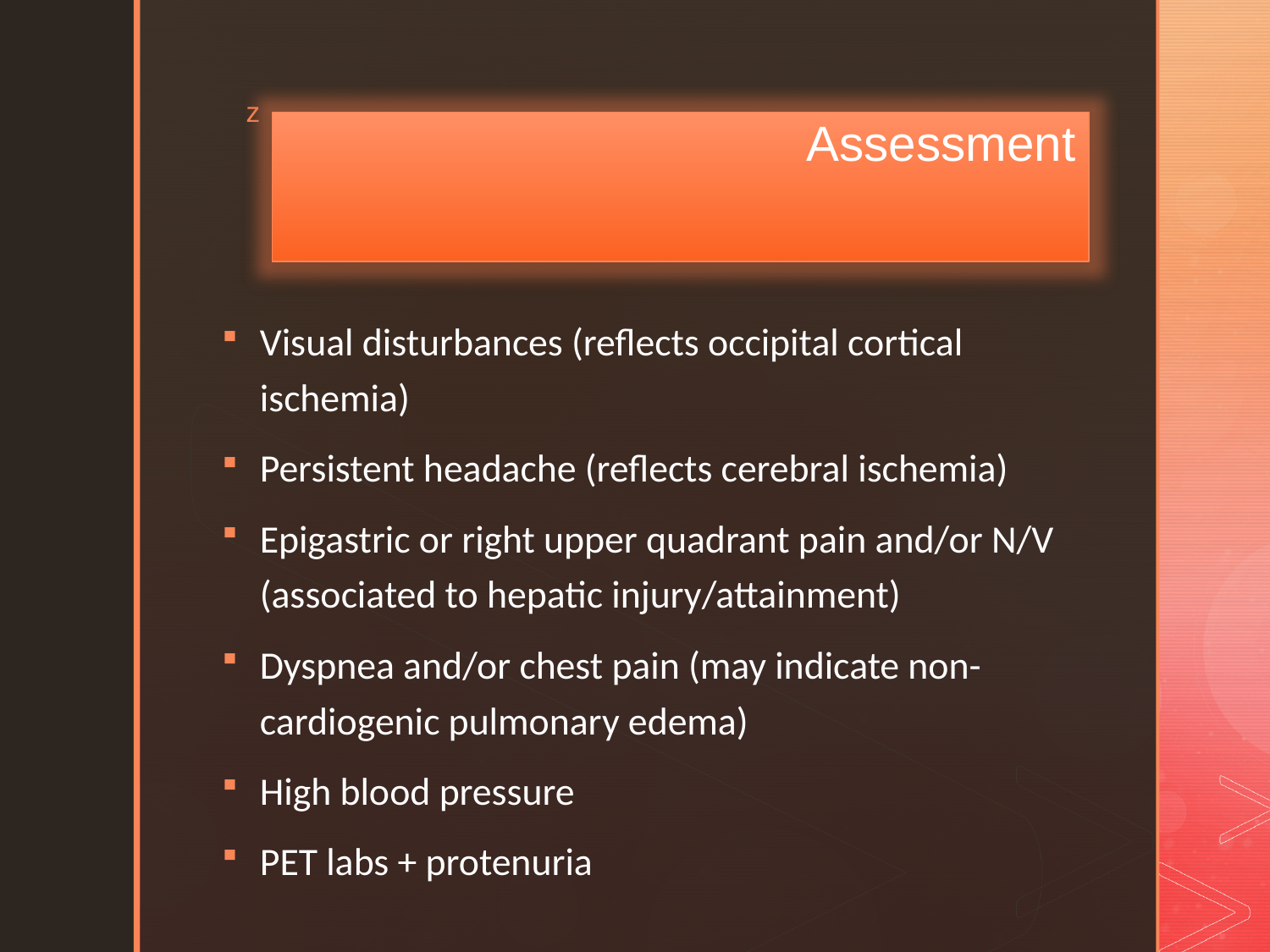

Assessment
Visual disturbances (reflects occipital cortical ischemia)
Persistent headache (reflects cerebral ischemia)
Epigastric or right upper quadrant pain and/or N/V (associated to hepatic injury/attainment)
Dyspnea and/or chest pain (may indicate non-cardiogenic pulmonary edema)
High blood pressure
PET labs + protenuria